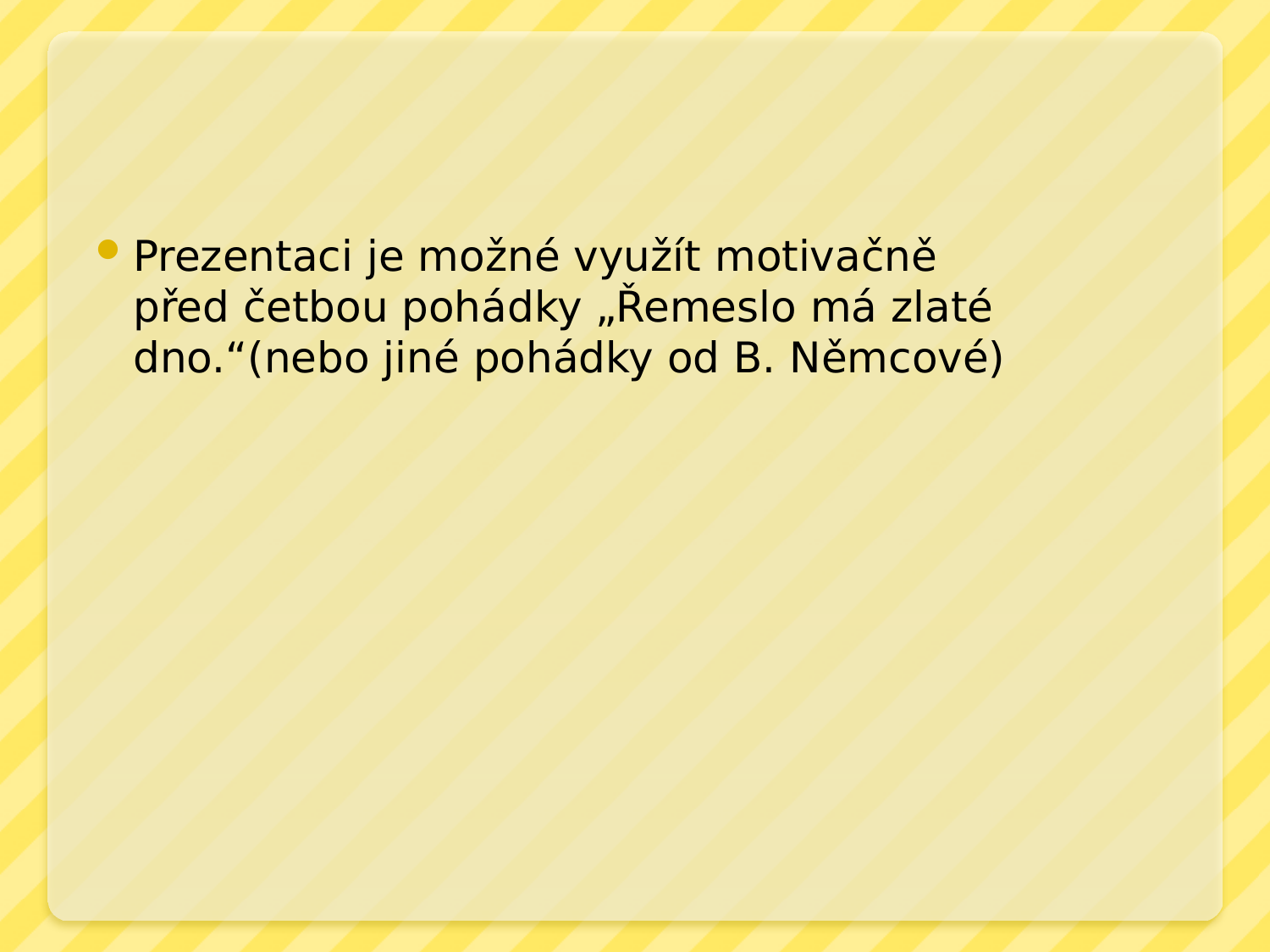

#
Prezentaci je možné využít motivačně před četbou pohádky „Řemeslo má zlaté dno.“(nebo jiné pohádky od B. Němcové)